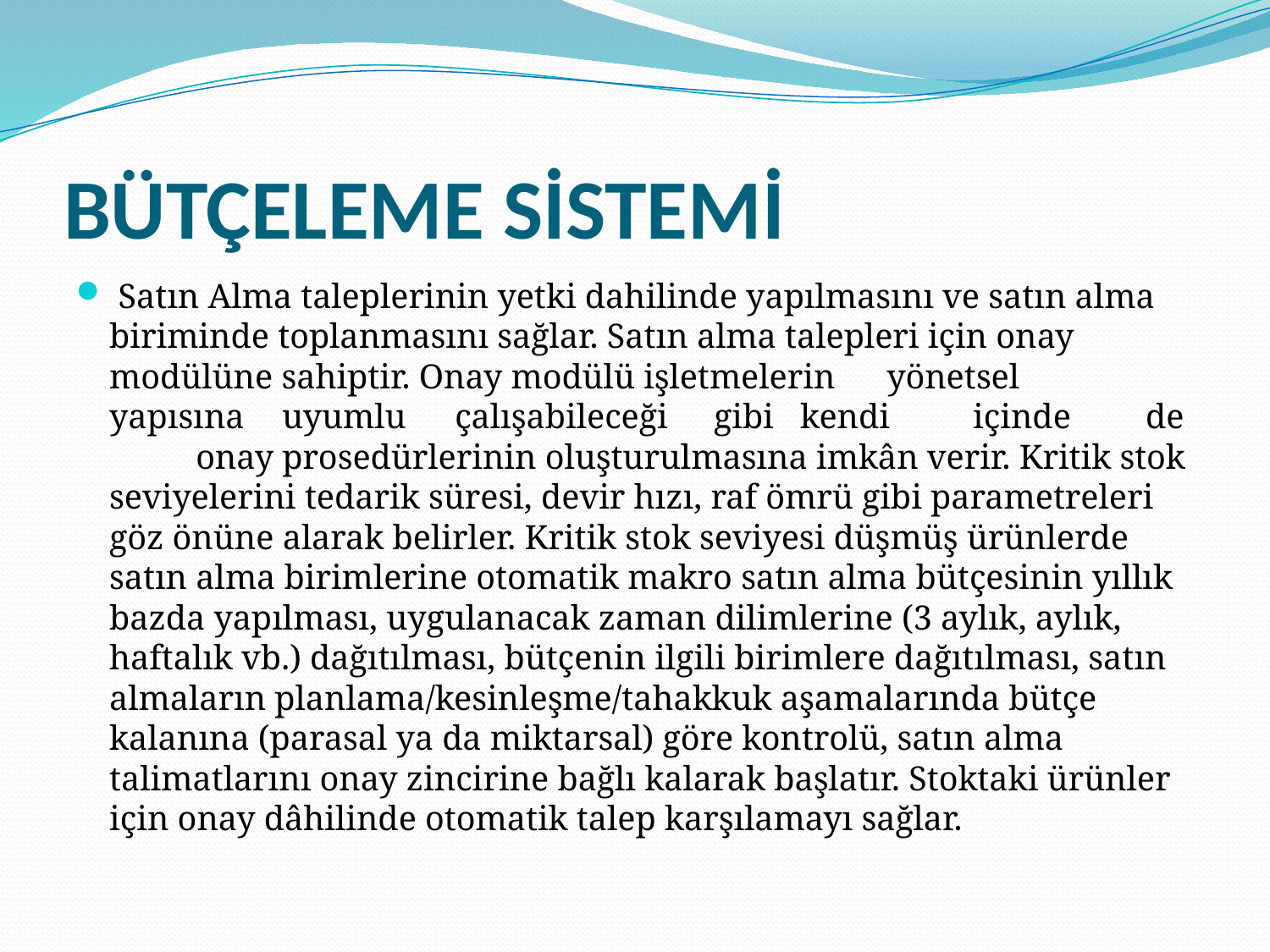

# BÜTÇELEME SİSTEMİ
 Satın Alma taleplerinin yetki dahilinde yapılmasını ve satın alma biriminde toplanmasını sağlar. Satın alma talepleri için onay modülüne sahiptir. Onay modülü işletmelerin	yönetsel	yapısına	uyumlu	çalışabileceği	gibi	kendi	içinde	de	onay prosedürlerinin oluşturulmasına imkân verir. Kritik stok seviyelerini tedarik süresi, devir hızı, raf ömrü gibi parametreleri göz önüne alarak belirler. Kritik stok seviyesi düşmüş ürünlerde satın alma birimlerine otomatik makro satın alma bütçesinin yıllık bazda yapılması, uygulanacak zaman dilimlerine (3 aylık, aylık, haftalık vb.) dağıtılması, bütçenin ilgili birimlere dağıtılması, satın almaların planlama/kesinleşme/tahakkuk aşamalarında bütçe kalanına (parasal ya da miktarsal) göre kontrolü, satın alma talimatlarını onay zincirine bağlı kalarak başlatır. Stoktaki ürünler için onay dâhilinde otomatik talep karşılamayı sağlar.